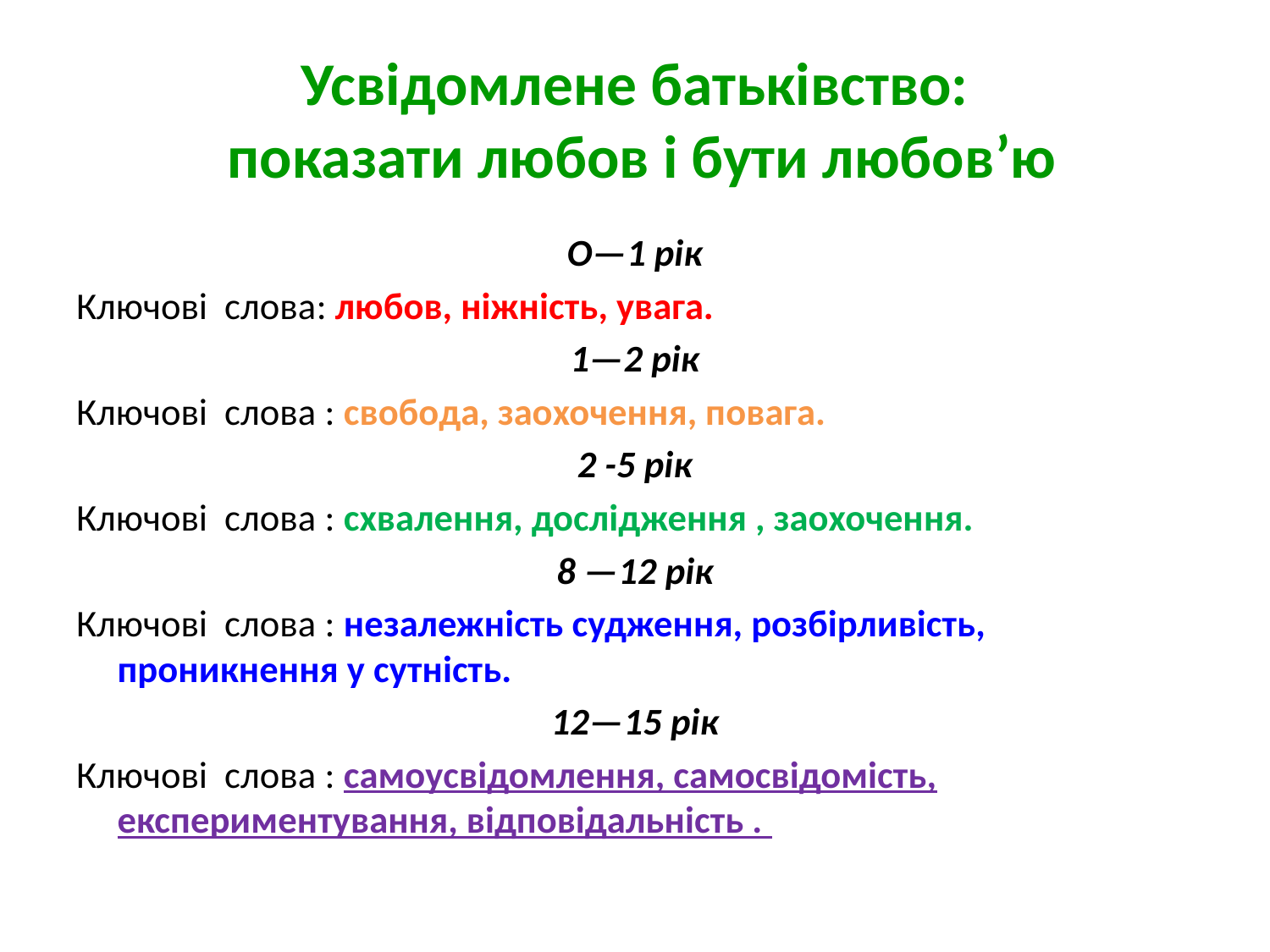

# Усвідомлене батьківство: показати любов і бути любов’ю
О—1 рік
Ключові  слова: любов, ніжність, увага.
1—2 рік
Ключові  слова : свобода, заохочення, повага.
2 -5 рік
Ключові  слова : схвалення, дослідження , заохочення.
8 —12 рік
Ключові  слова : незалежність судження, розбірливість, проникнення у сутність.
12—15 рік
Ключові  слова : самоусвідомлення, самосвідомість, експериментування, відповідальність .